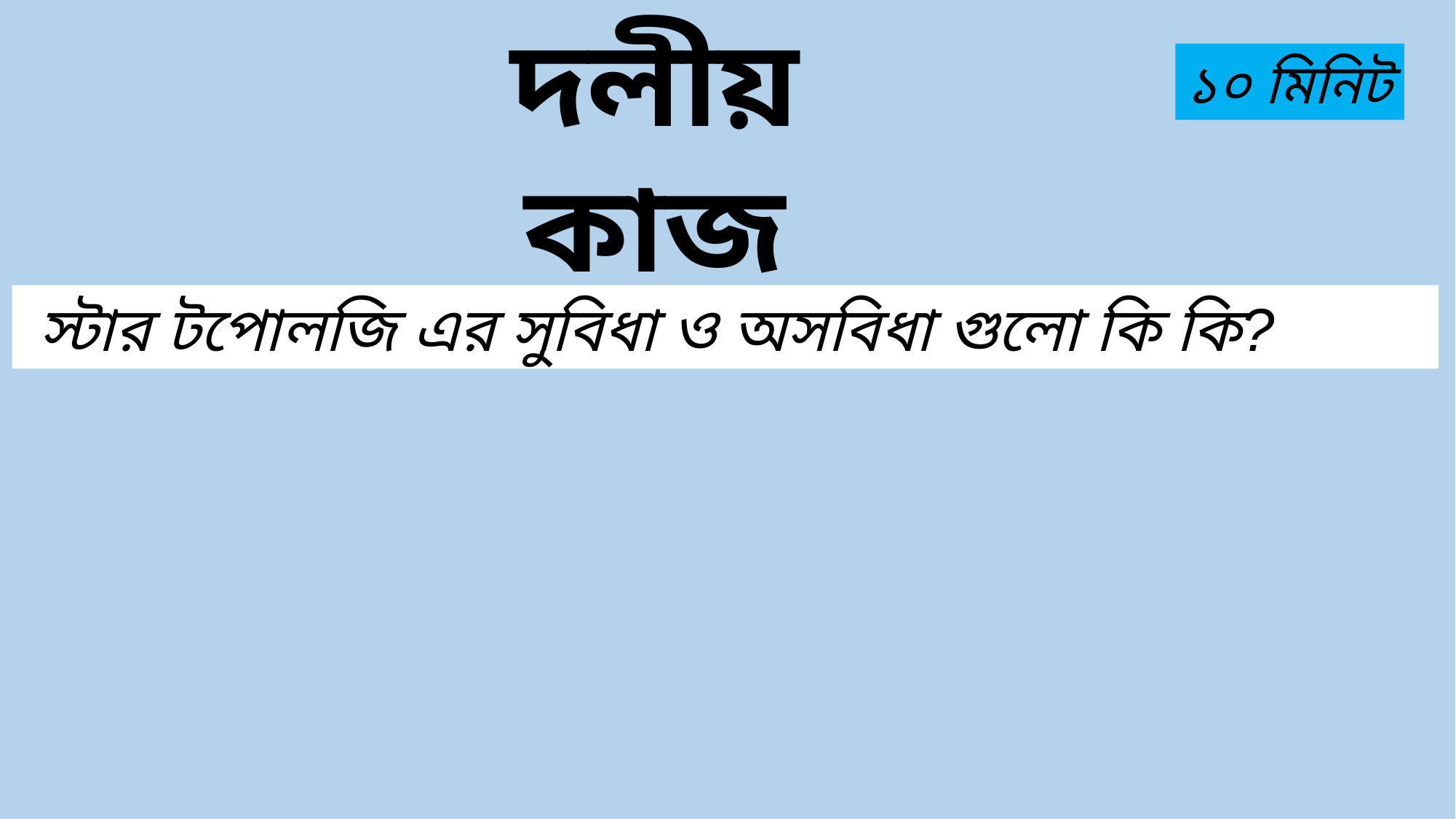

দলীয়  কাজ
১০ মিনিট
 স্টার টপোলজি এর সুবিধা ও অসবিধা গুলো কি কি?